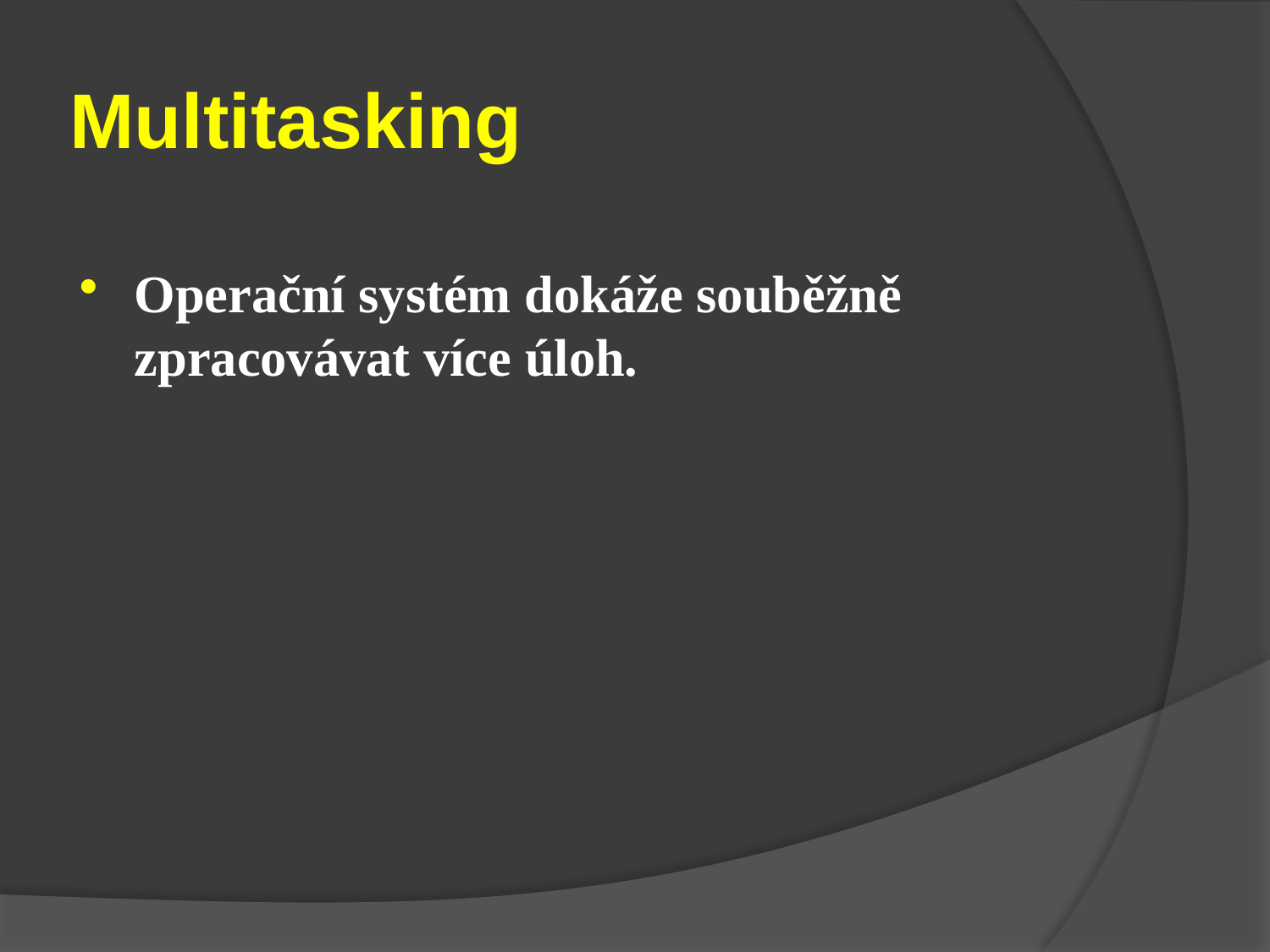

# Multitasking
Operační systém dokáže souběžně zpracovávat více úloh.